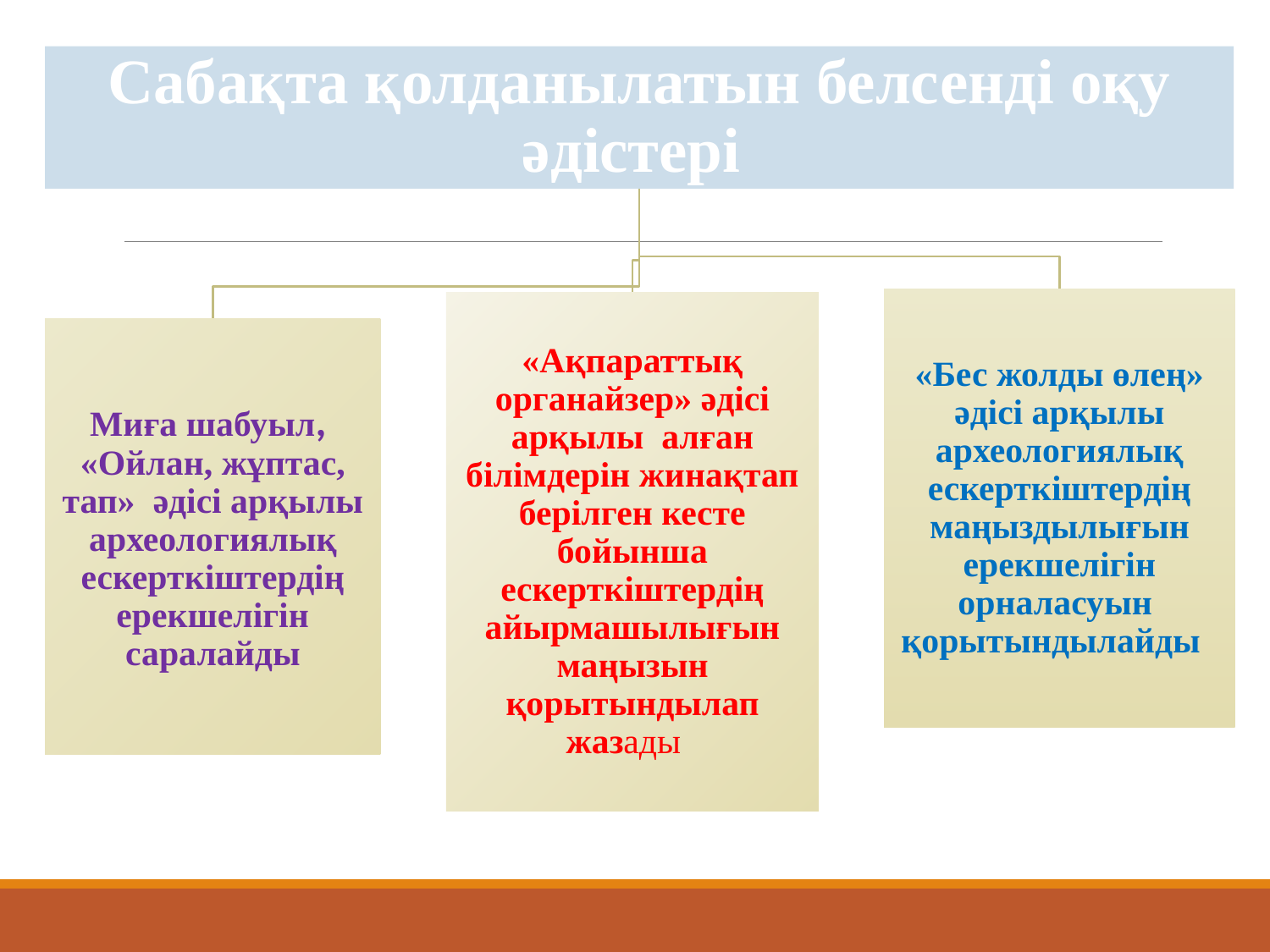

Сабақта қолданылатын белсенді оқу әдістері
Миға шабуыл,  «Ойлан, жұптас, тап»  әдісі арқылы археологиялық ескерткіштердің ерекшелігін саралайды
«Ақпараттық органайзер» әдісі арқылы  алған білімдерін жинақтап берілген кесте бойынша ескерткіштердің айырмашылығын маңызын қорытындылап жазады
«Бес жолды өлең» әдісі арқылы археологиялық ескерткіштердің маңыздылығын ерекшелігін орналасуын  қорытындылайды